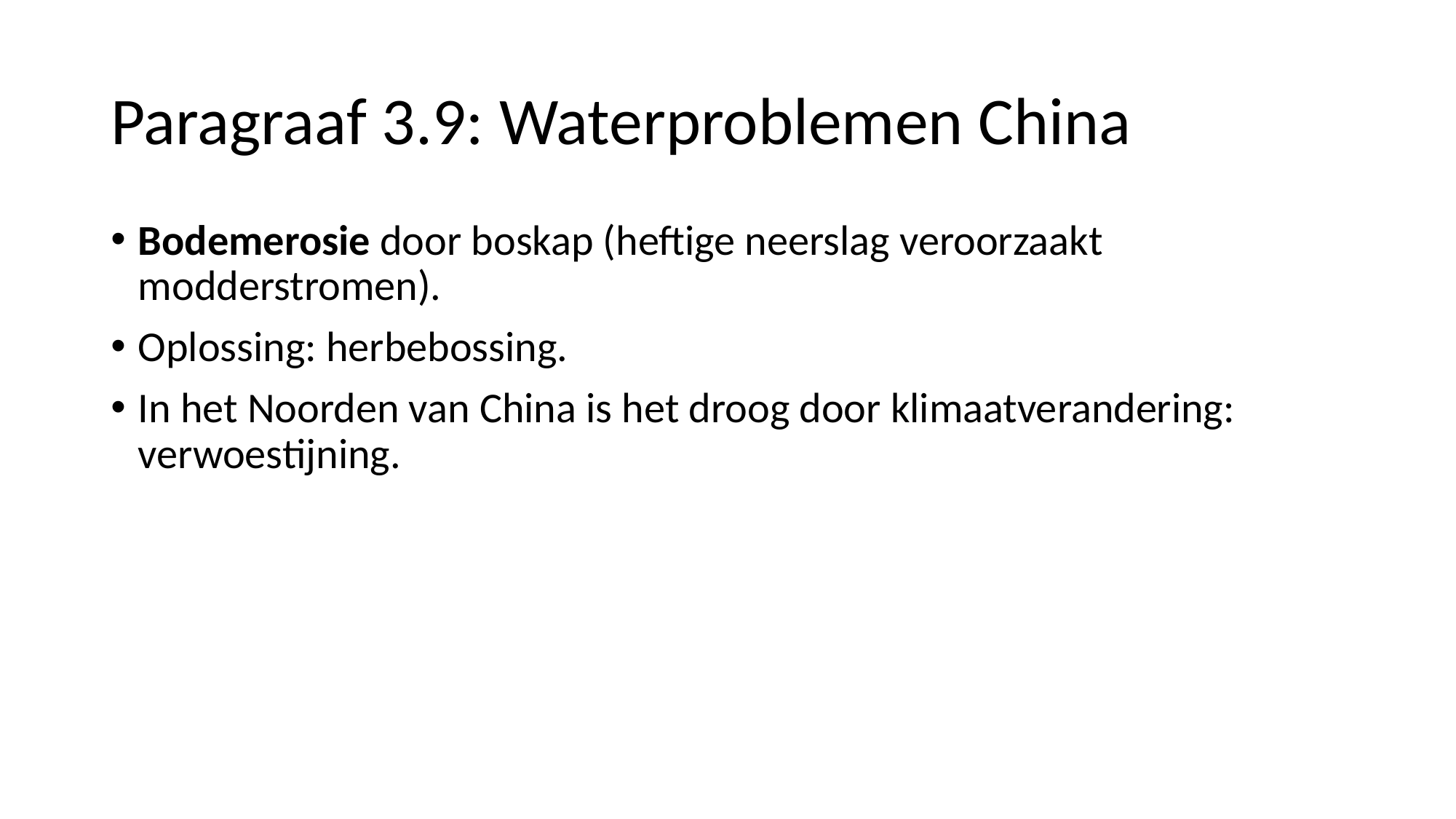

# Paragraaf 3.9: Waterproblemen China
Bodemerosie door boskap (heftige neerslag veroorzaakt modderstromen).
Oplossing: herbebossing.
In het Noorden van China is het droog door klimaatverandering: verwoestijning.